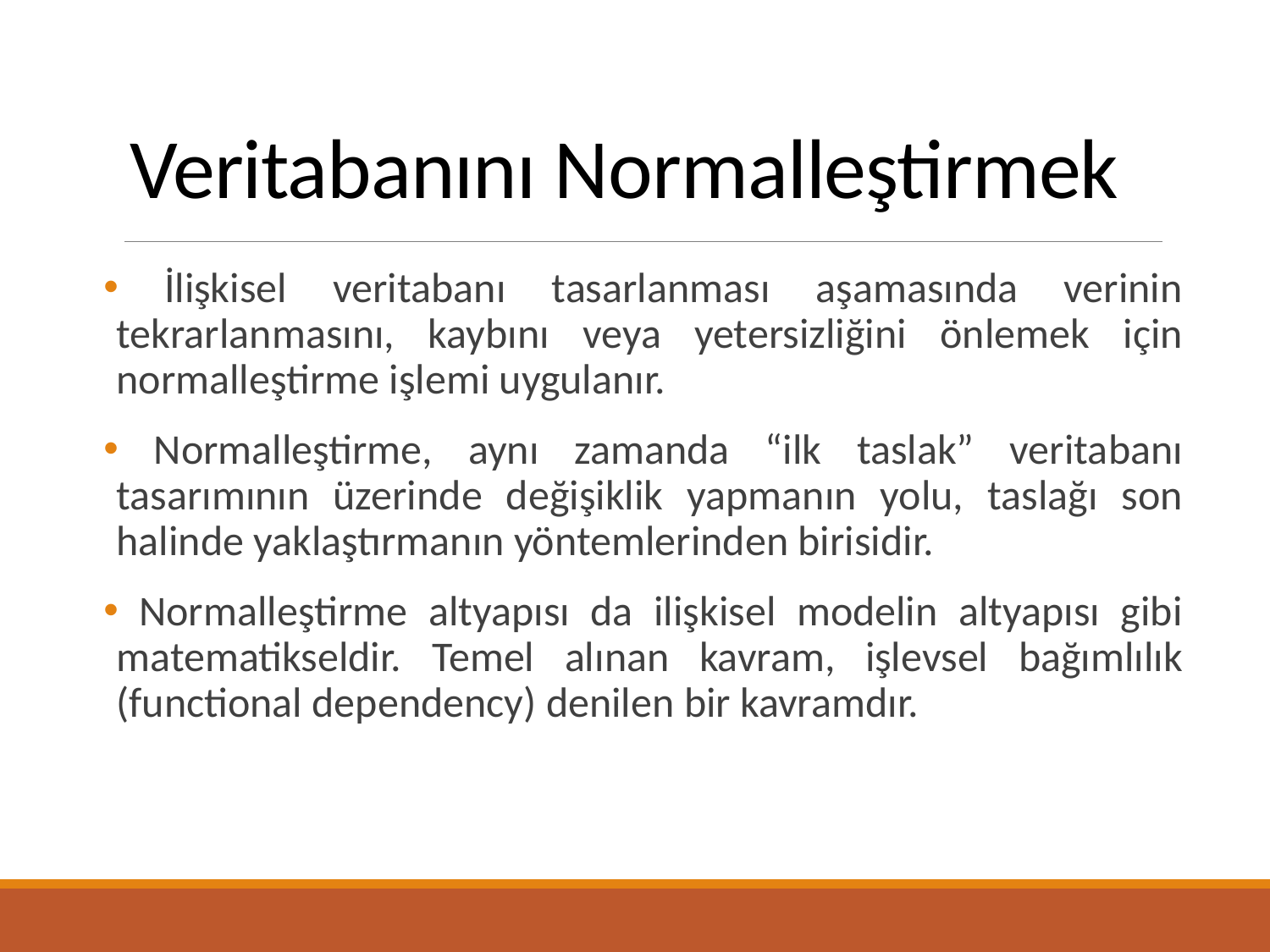

# Veritabanını Normalleştirmek
 İlişkisel veritabanı tasarlanması aşamasında verinin tekrarlanmasını, kaybını veya yetersizliğini önlemek için normalleştirme işlemi uygulanır.
 Normalleştirme, aynı zamanda “ilk taslak” veritabanı tasarımının üzerinde değişiklik yapmanın yolu, taslağı son halinde yaklaştırmanın yöntemlerinden birisidir.
 Normalleştirme altyapısı da ilişkisel modelin altyapısı gibi matematikseldir. Temel alınan kavram, işlevsel bağımlılık (functional dependency) denilen bir kavramdır.